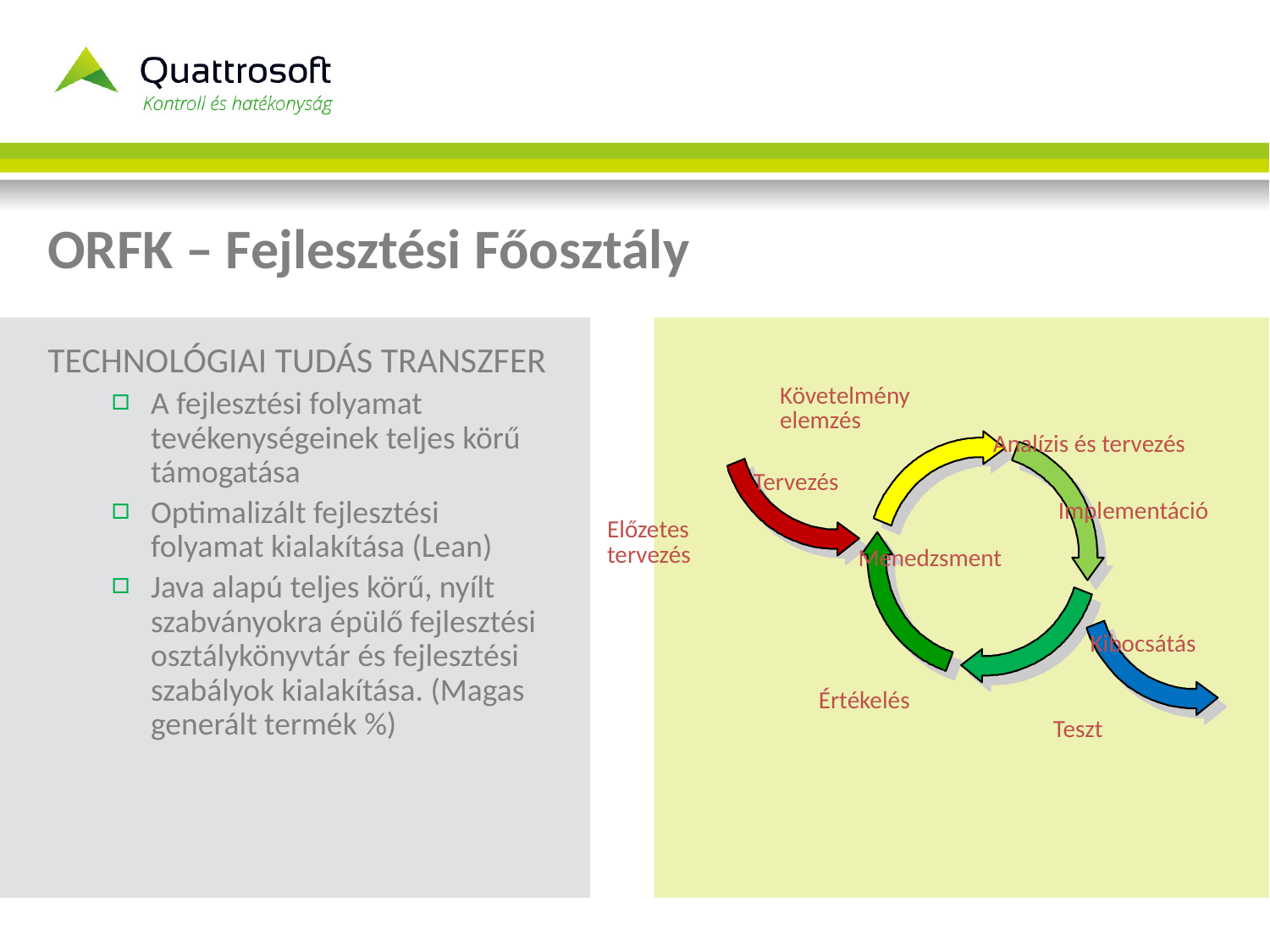

# ORFK – Fejlesztési Főosztály
TECHNOLÓGIAI TUDÁS TRANSZFER
A fejlesztési folyamat tevékenységeinek teljes körű támogatása
Optimalizált fejlesztési folyamat kialakítása (Lean)
Java alapú teljes körű, nyílt szabványokra épülő fejlesztési osztálykönyvtár és fejlesztési szabályok kialakítása. (Magas generált termék %)
Követelmény
elemzés

Analízis és tervezés

Tervezés
Implementáció
Előzetes
tervezés

Menedzsment

Kibocsátás
Értékelés

Teszt